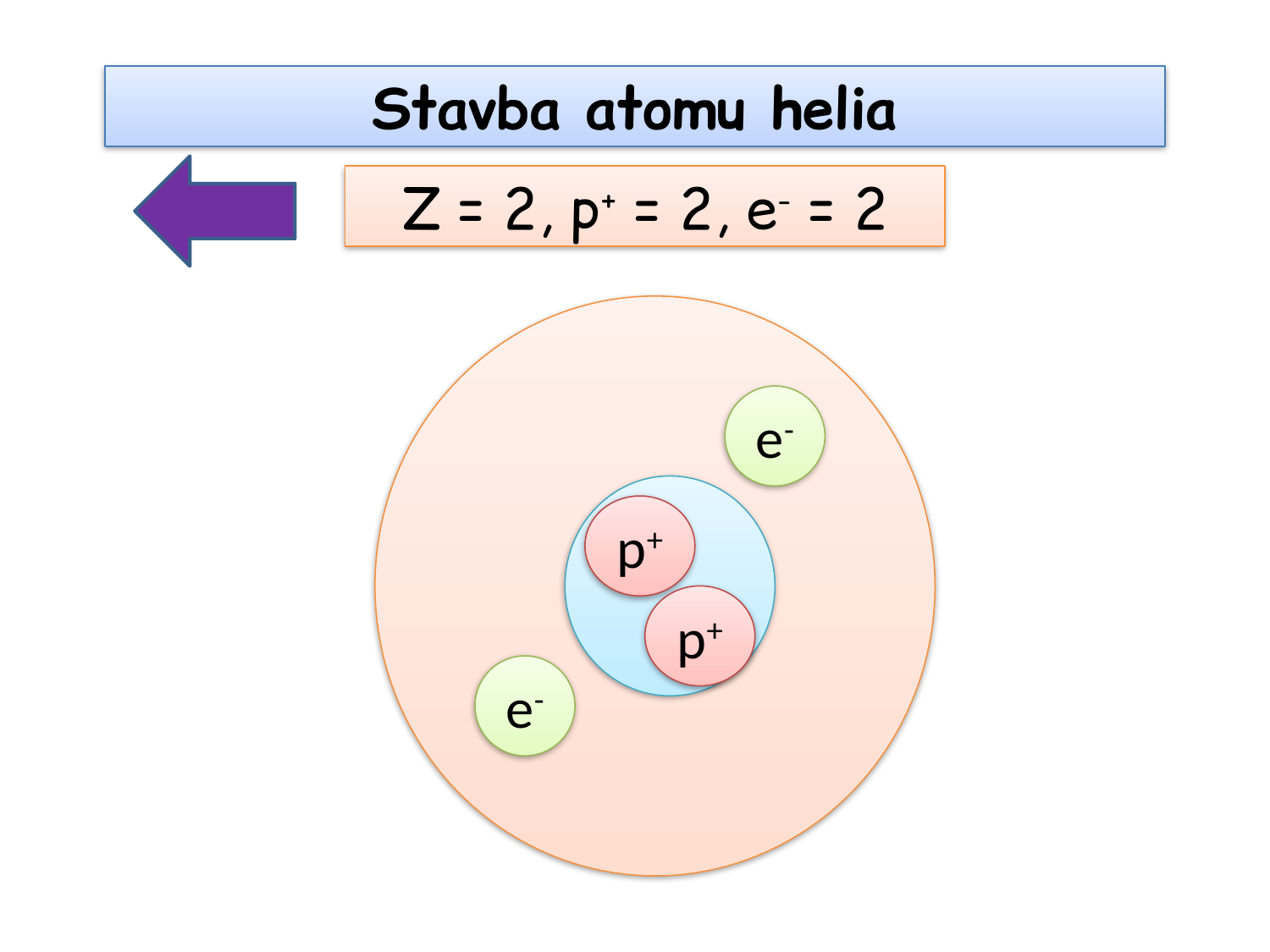

Stavba atomu helia

Z = 2, p+ = 2, e- = 2

e-

p+
p+
e-